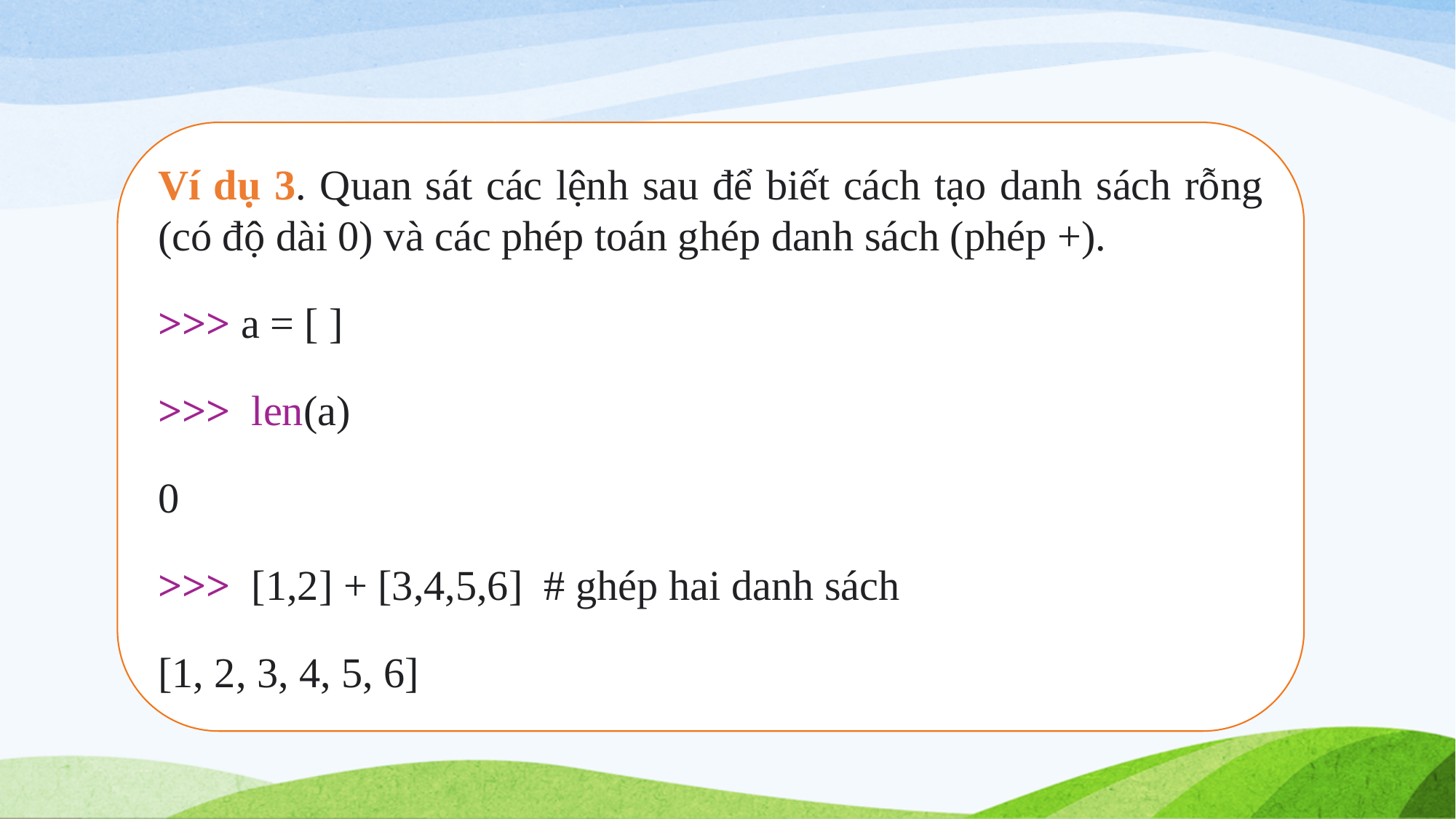

Ví dụ 3. Quan sát các lệnh sau để biết cách tạo danh sách rỗng (có độ dài 0) và các phép toán ghép danh sách (phép +).
>>> a = [ ]
>>>  len(a)
0
>>>  [1,2] + [3,4,5,6]  # ghép hai danh sách
[1, 2, 3, 4, 5, 6]